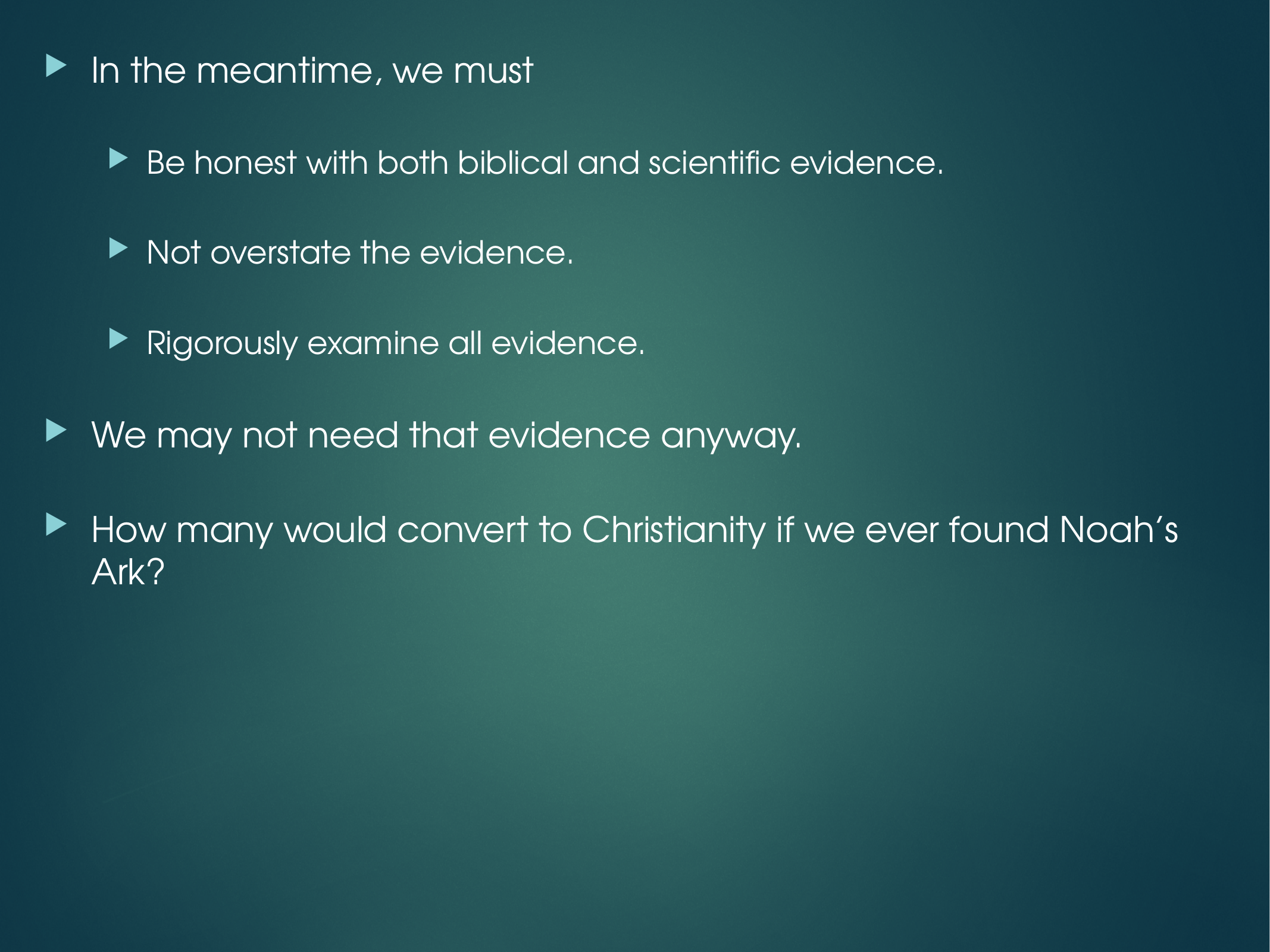

In the meantime, we must
Be honest with both biblical and scientific evidence.
Not overstate the evidence.
Rigorously examine all evidence.
We may not need that evidence anyway.
How many would convert to Christianity if we ever found Noah’s Ark?